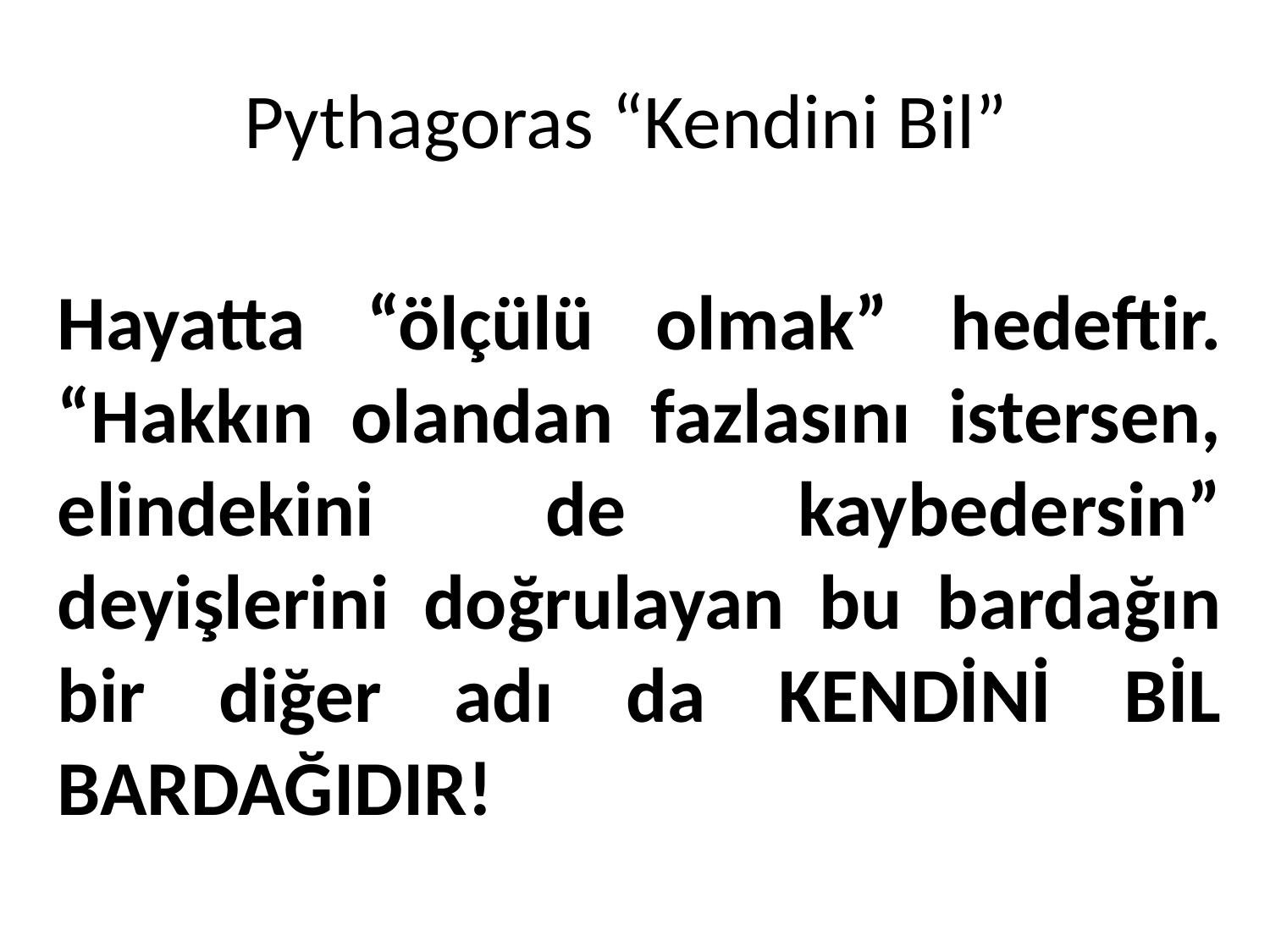

# Pythagoras “Kendini Bil”
Hayatta “ölçülü olmak” hedeftir. “Hakkın olandan fazlasını istersen, elindekini de kaybedersin” deyişlerini doğrulayan bu bardağın bir diğer adı da KENDİNİ BİL BARDAĞIDIR!